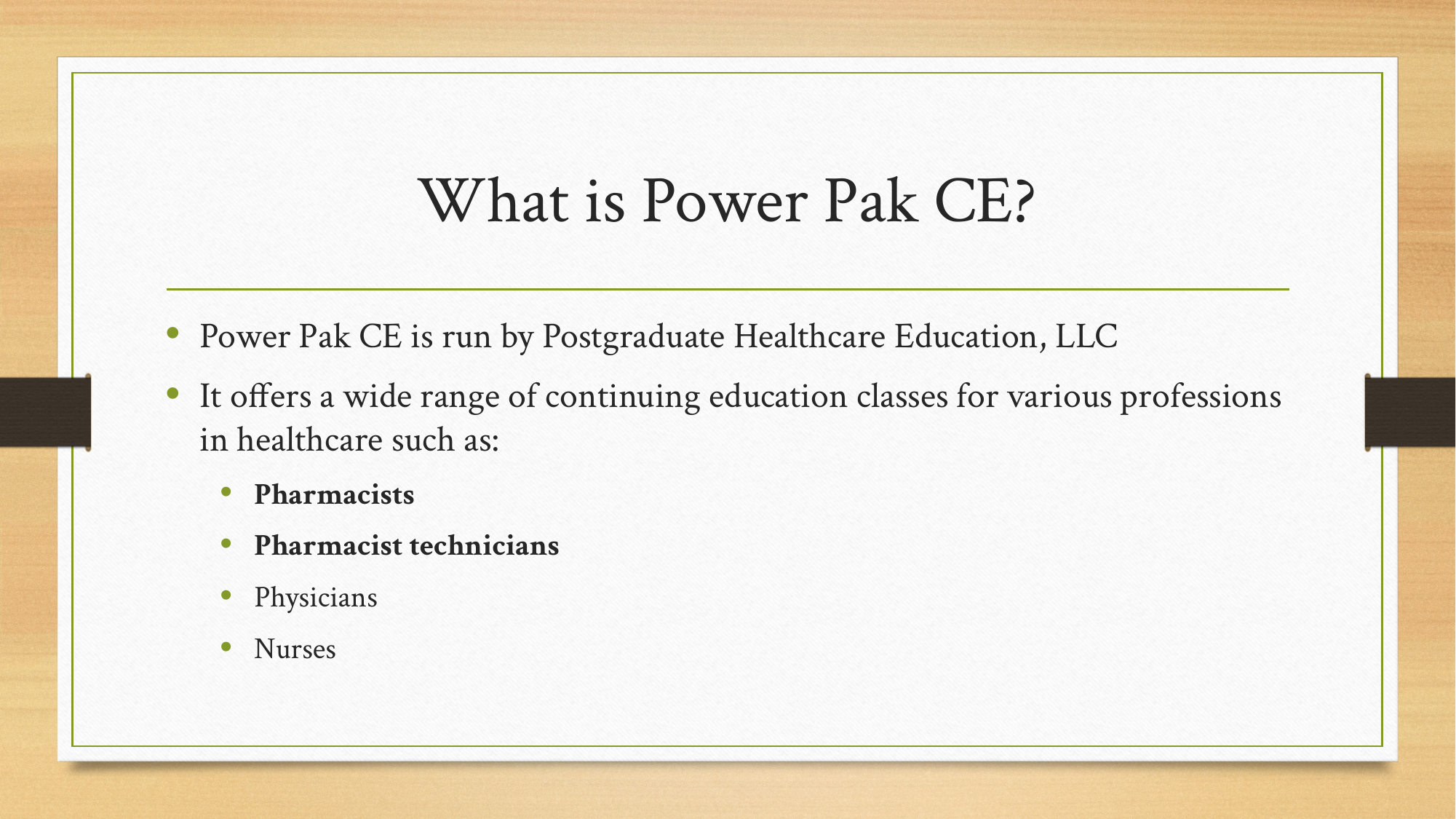

# What is Power Pak CE?
Power Pak CE is run by Postgraduate Healthcare Education, LLC
It offers a wide range of continuing education classes for various professions in healthcare such as:
Pharmacists
Pharmacist technicians
Physicians
Nurses